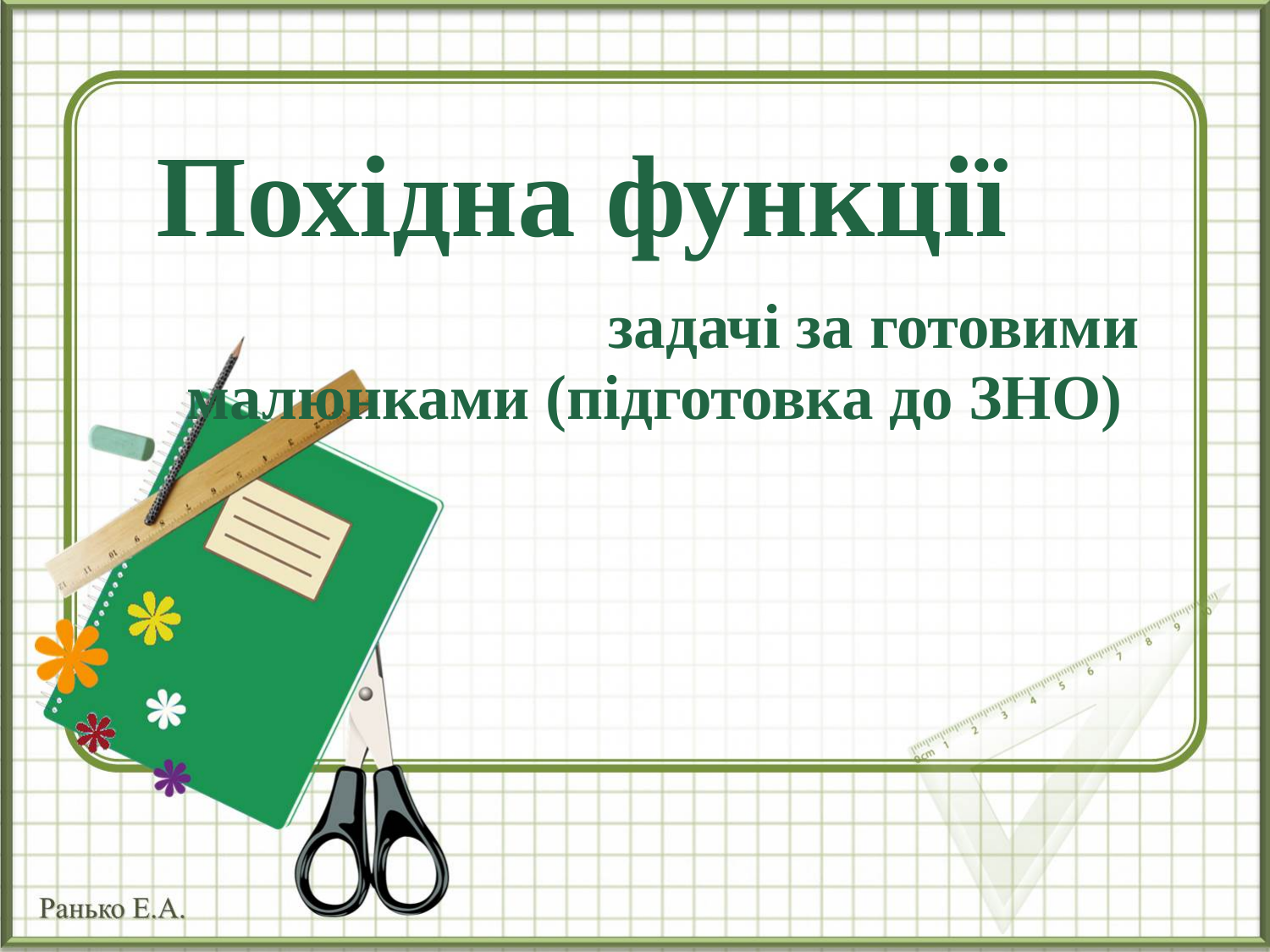

Похідна функції                     задачі за готовими малюнками (підготовка до ЗНО)